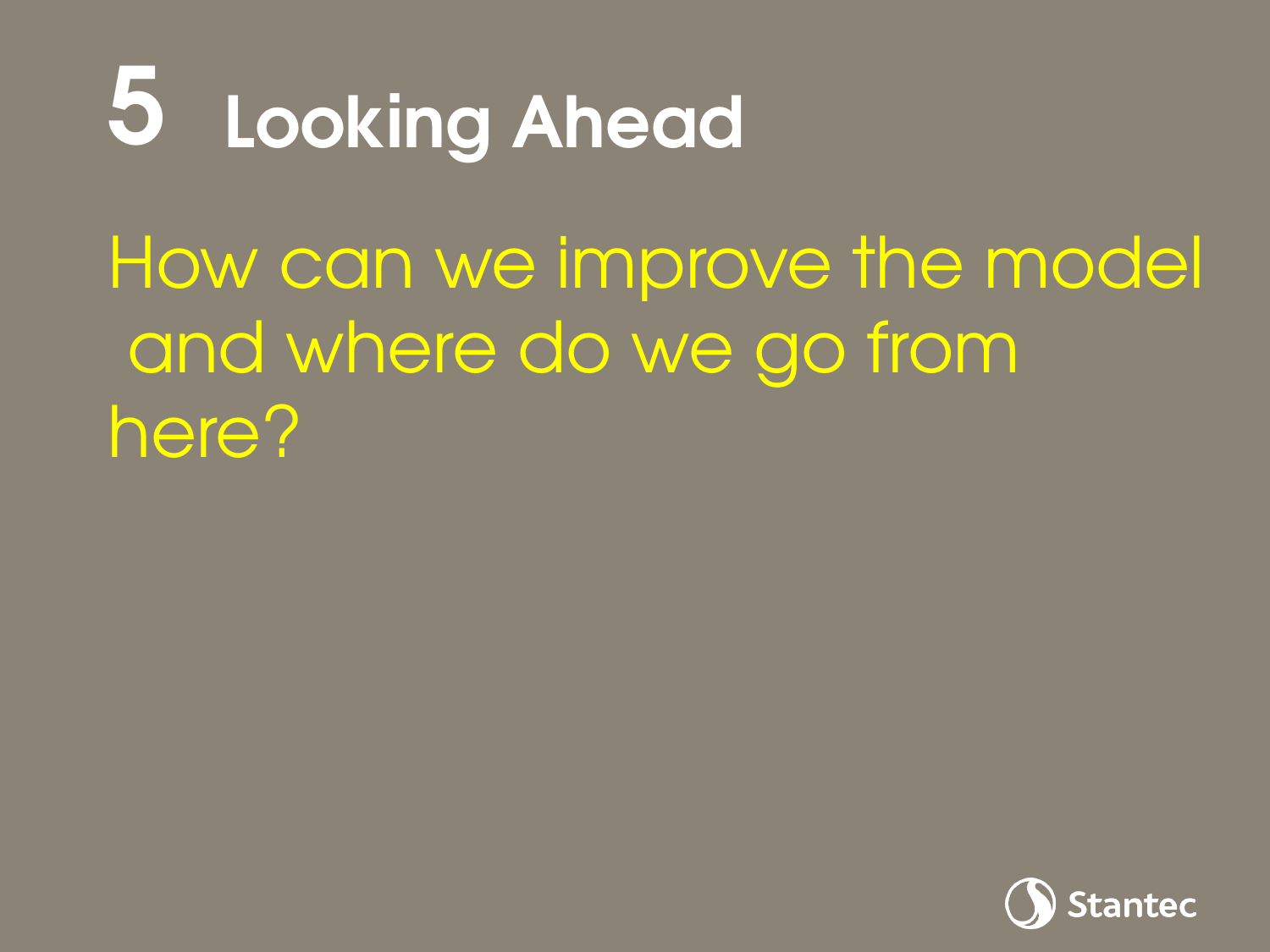

5
# Looking Ahead
How can we improve the model  and where do we go from here?